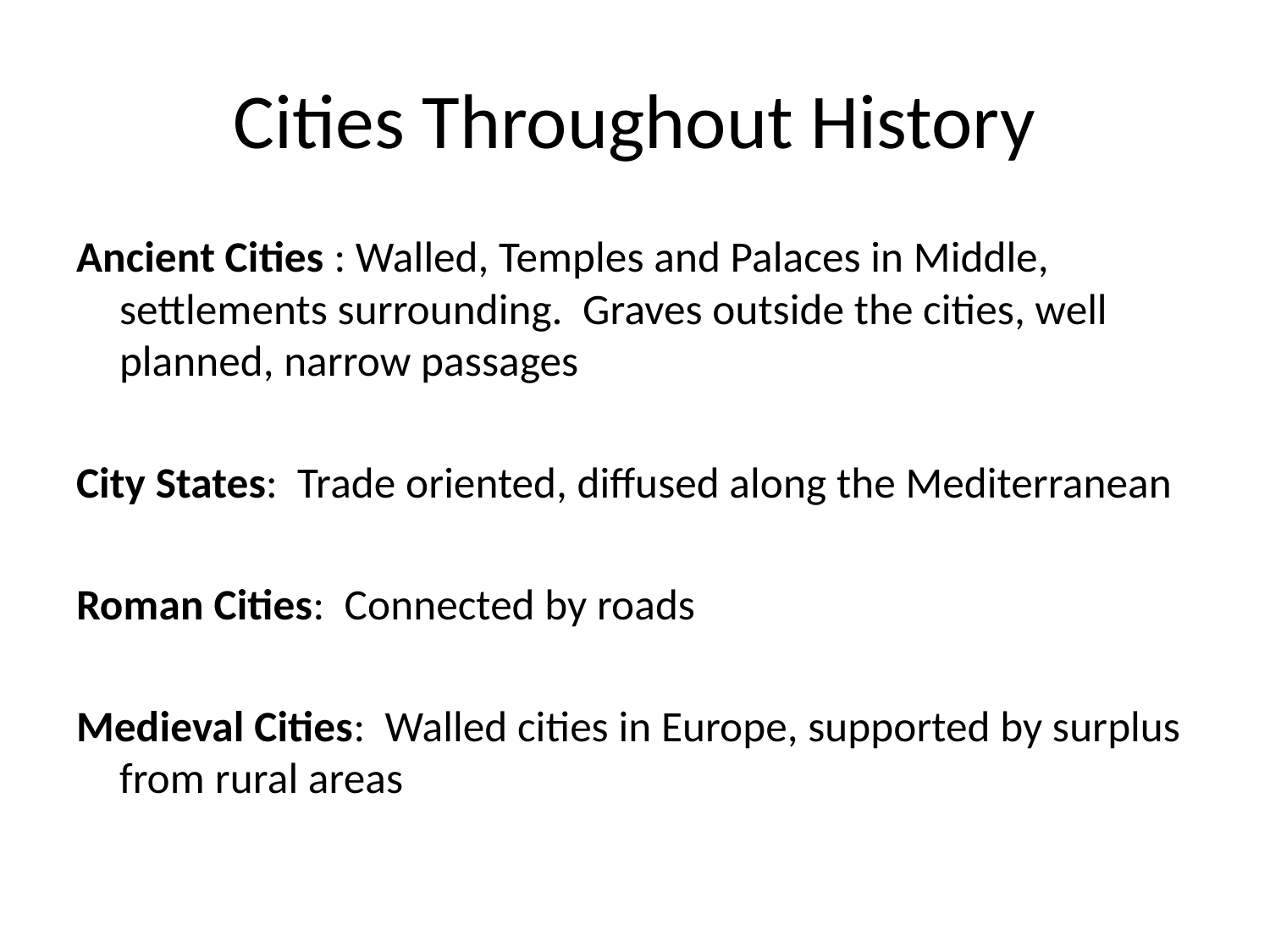

# Cities Throughout History
Ancient Cities : Walled, Temples and Palaces in Middle, settlements surrounding.  Graves outside the cities, well planned, narrow passages

City States:  Trade oriented, diffused along the Mediterranean

Roman Cities:  Connected by roads

Medieval Cities:  Walled cities in Europe, supported by surplus from rural areas